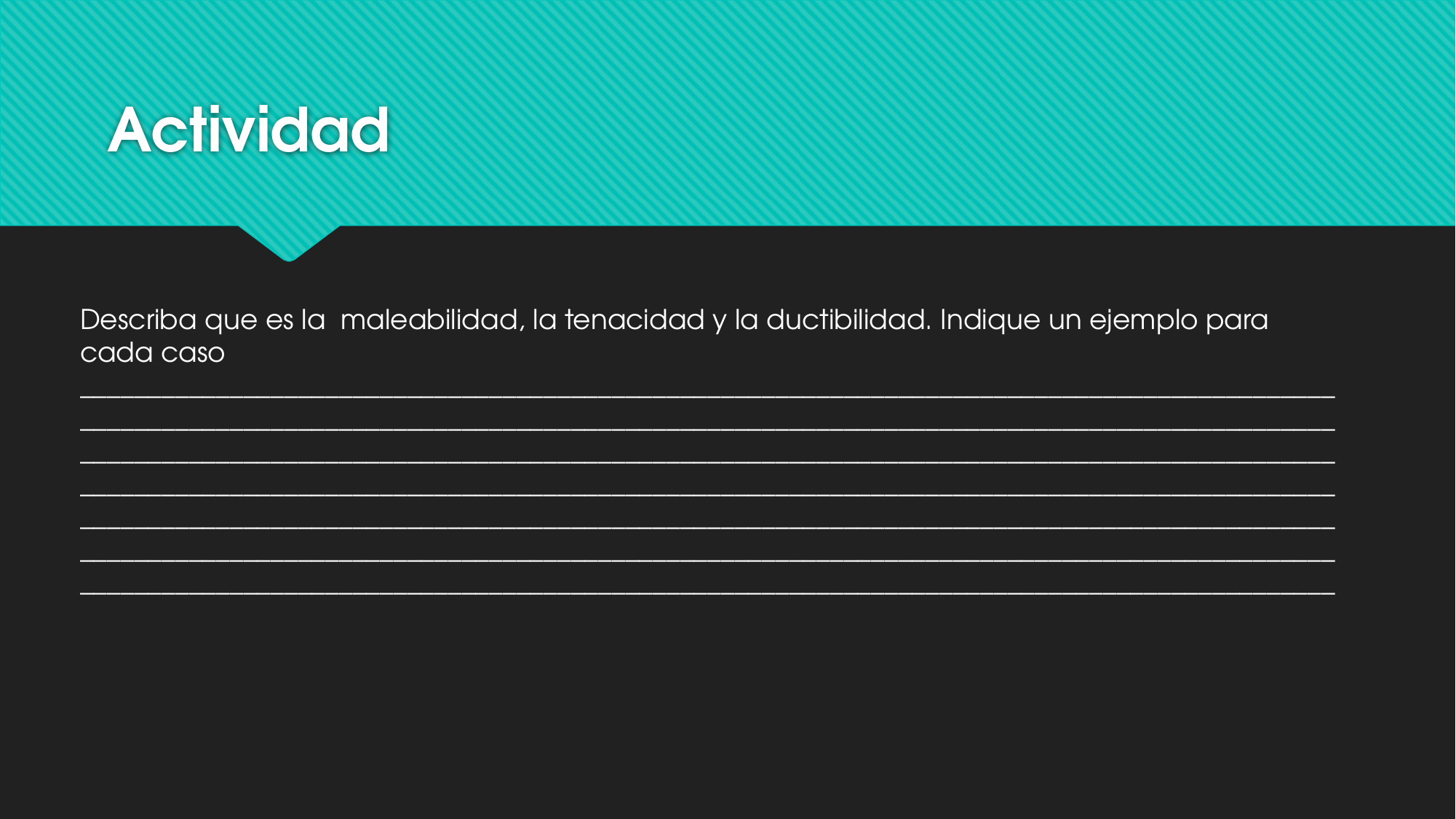

# Actividad
Describa que es la  maleabilidad, la tenacidad y la ductibilidad. Indique un ejemplo para cada caso ____________________________________________________________________________________________________________________________________________________________________________________________________________________________________________________________________________________________________________________________________________________________________________________________________________________________________________________________________________________________________________________________________________________________________________________________________________________________________________________________________